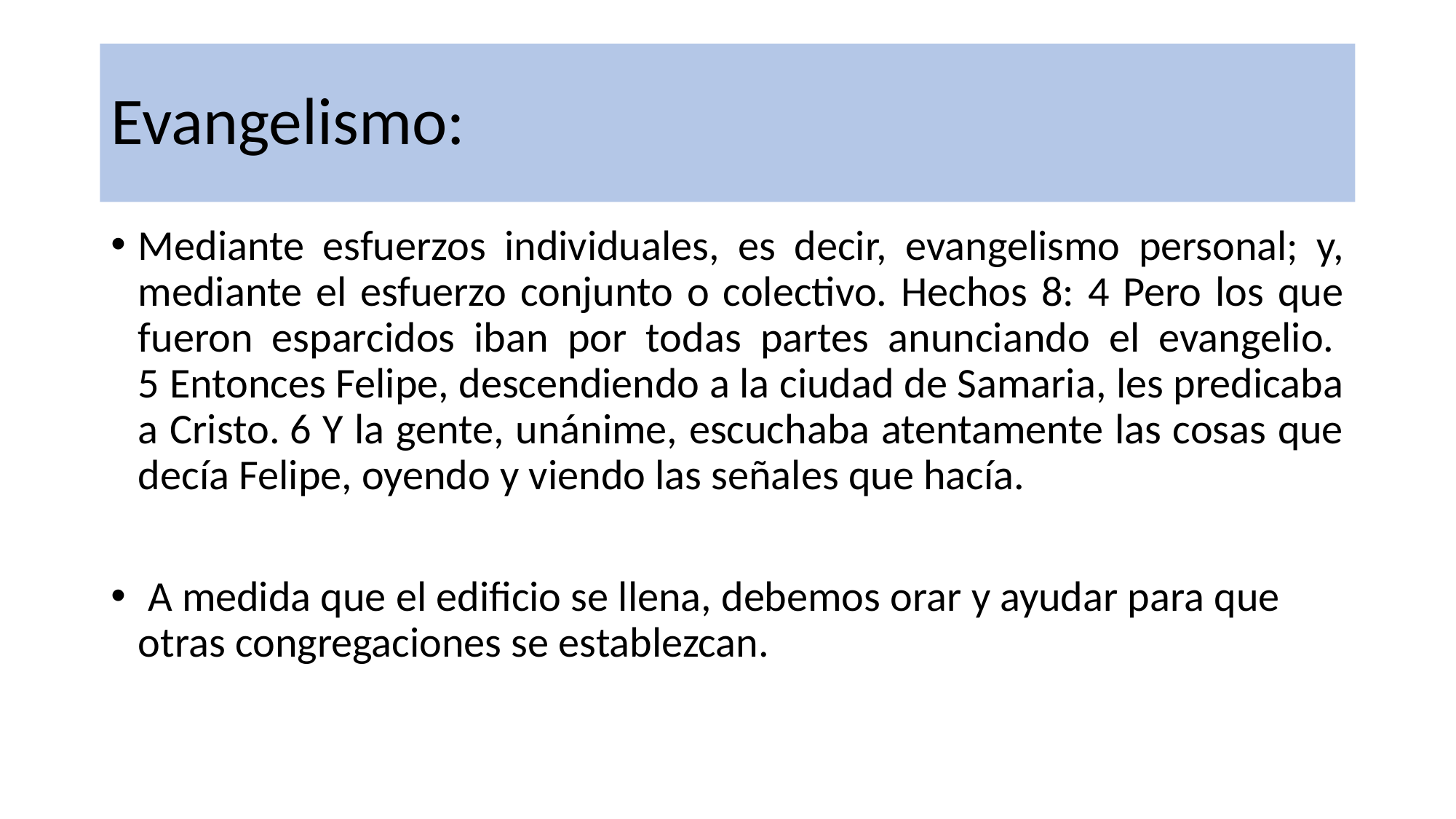

# Evangelismo:
Mediante esfuerzos individuales, es decir, evangelismo personal; y, mediante el esfuerzo conjunto o colectivo. Hechos 8: 4 Pero los que fueron esparcidos iban por todas partes anunciando el evangelio. 
5 Entonces Felipe, descendiendo a la ciudad de Samaria, les predicaba a Cristo. 6 Y la gente, unánime, escuchaba atentamente las cosas que decía Felipe, oyendo y viendo las señales que hacía.

 A medida que el edificio se llena, debemos orar y ayudar para que otras congregaciones se establezcan.